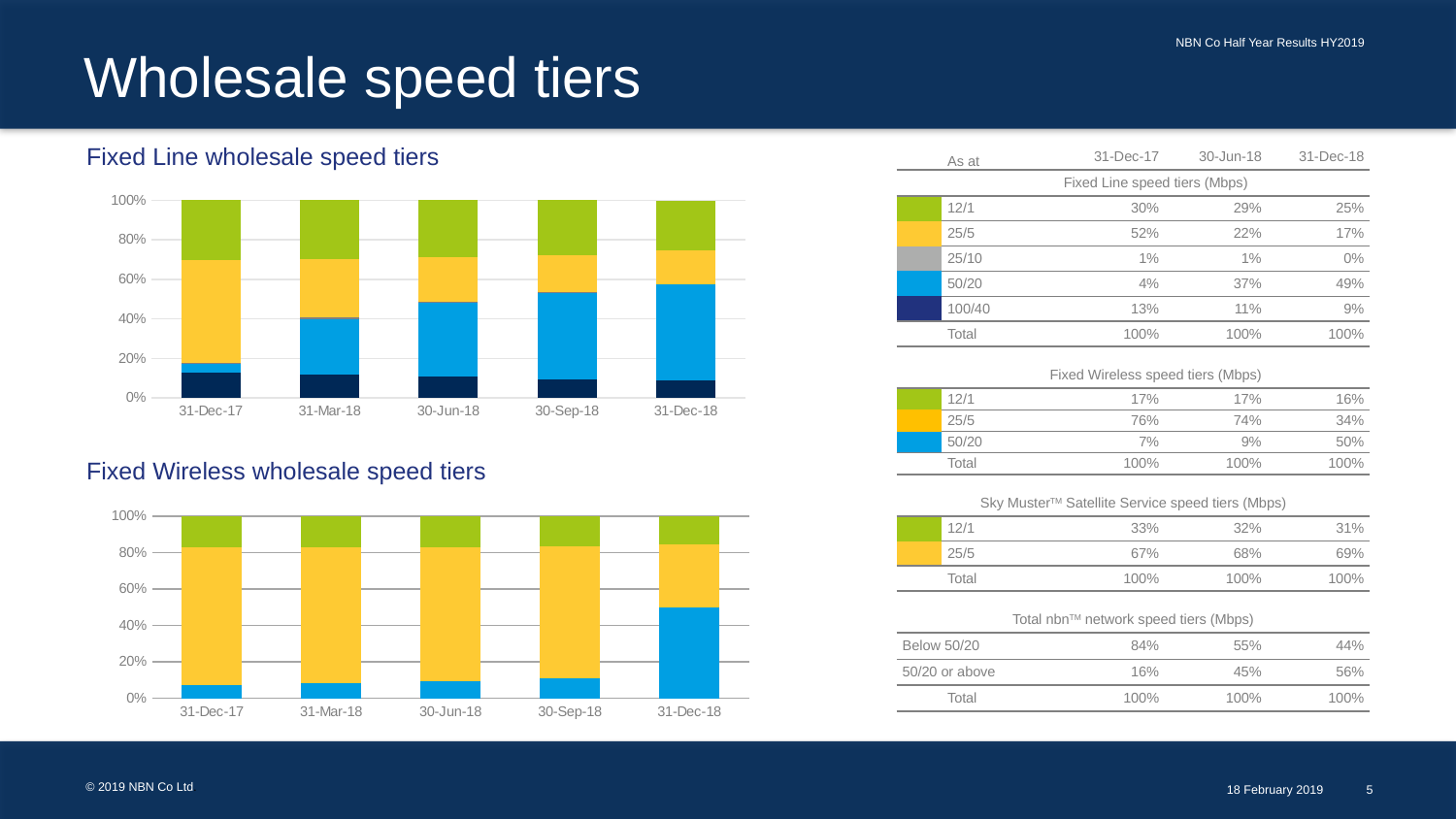

# Wholesale speed tiers
Fixed Line wholesale speed tiers
|  | As at |  | 31-Dec-17 | 30-Jun-18 | 31-Dec-18 |
| --- | --- | --- | --- | --- | --- |
|  | Fixed Line speed tiers (Mbps) |  |  |  |  |
|  | 12/1 |  | 30% | 29% | 25% |
|  | 25/5 |  | 52% | 22% | 17% |
|  | 25/10 |  | 1% | 1% | 0% |
|  | 50/20 |  | 4% | 37% | 49% |
|  | 100/40 |  | 13% | 11% | 9% |
|  | Total |  | 100% | 100% | 100% |
|  |  |  |  |  |  |
|  | Fixed Wireless speed tiers (Mbps) |  |  |  |  |
|  | 12/1 |  | 17% | 17% | 16% |
|  | 25/5 |  | 76% | 74% | 34% |
|  | 50/20 |  | 7% | 9% | 50% |
|  | Total |  | 100% | 100% | 100% |
|  |  |  |  |  |  |
| Sky MusterTM Satellite Service speed tiers (Mbps) |  |  |  |  |  |
|  | 12/1 |  | 33% | 32% | 31% |
|  | 25/5 |  | 67% | 68% | 69% |
|  | Total |  | 100% | 100% | 100% |
|  |  |  |  |  |  |
| Total nbnTM network speed tiers (Mbps) |  |  |  |  |  |
| Below 50/20 |  |  | 84% | 55% | 44% |
| 50/20 or above |  |  | 16% | 45% | 56% |
|  | Total |  | 100% | 100% | 100% |

[unsupported chart]

Fixed Wireless wholesale speed tiers

### Chart

| Category | 50/20 Mbps     | 25/5 Mbps     | 12/1 Mbps     |
|---|---|---|---|
| 43100 | 0.0743948950474203 | 0.755436940722339 | 0.17016816423024 |
| 43190 | 0.0852037962774283 | 0.745914752847425 | 0.168881450875147 |
| 43281 | 0.0963634578246211 | 0.736350692285032 | 0.167285849890347 |
| 43373 | 0.11167948737792 | 0.725529724960919 | 0.162775309941339 |
| 43465 | 0.500981303200387 | 0.343660558302048 | 0.155339553209679 |
© 2019 NBN Co Ltd.